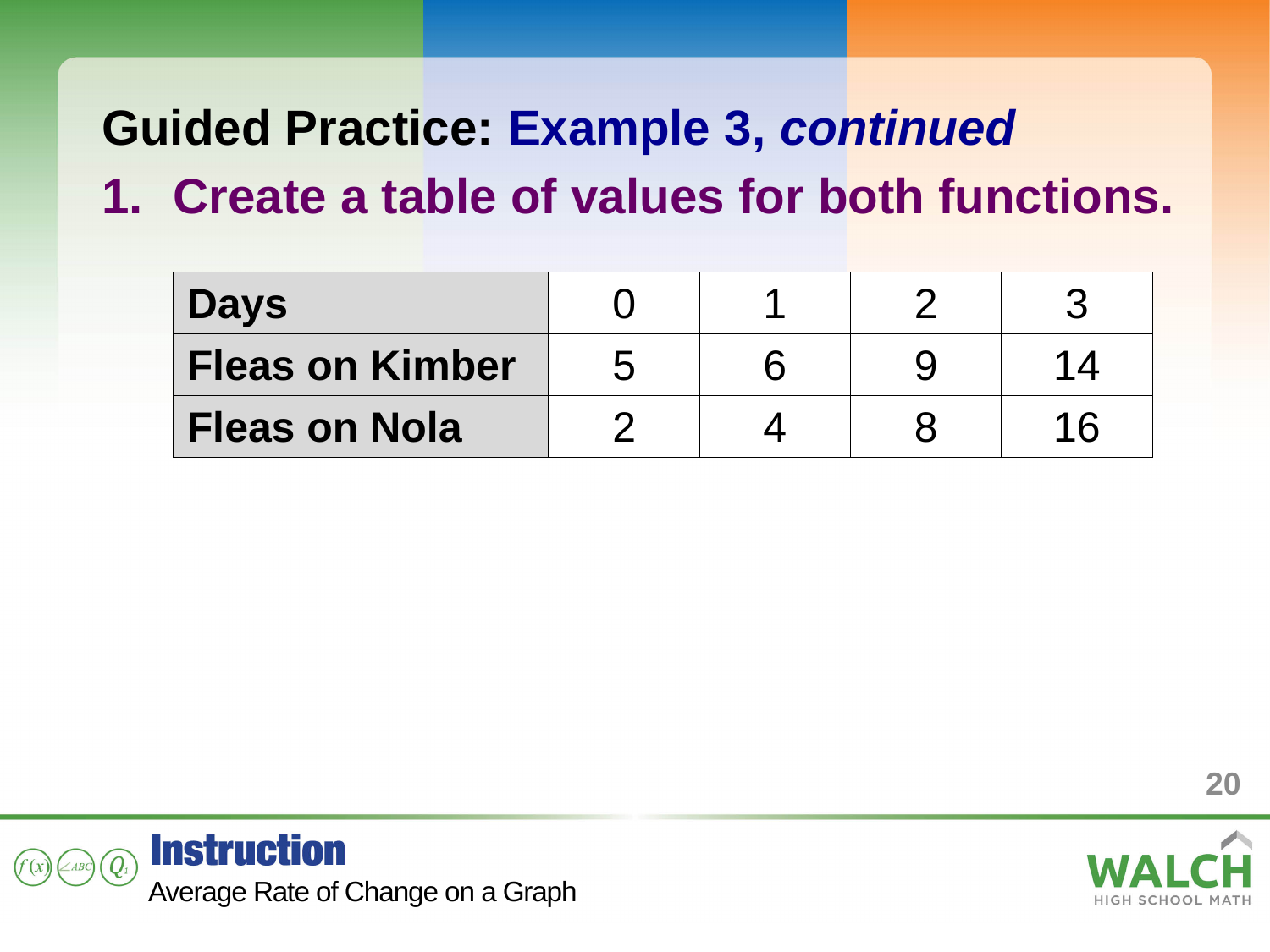

Guided Practice: Example 3, continued
Create a table of values for both functions.
| Days | 0 | 1 | 2 | 3 |
| --- | --- | --- | --- | --- |
| Fleas on Kimber | 5 | 6 | 9 | 14 |
| Fleas on Nola | 2 | 4 | 8 | 16 |
20
Average Rate of Change on a Graph